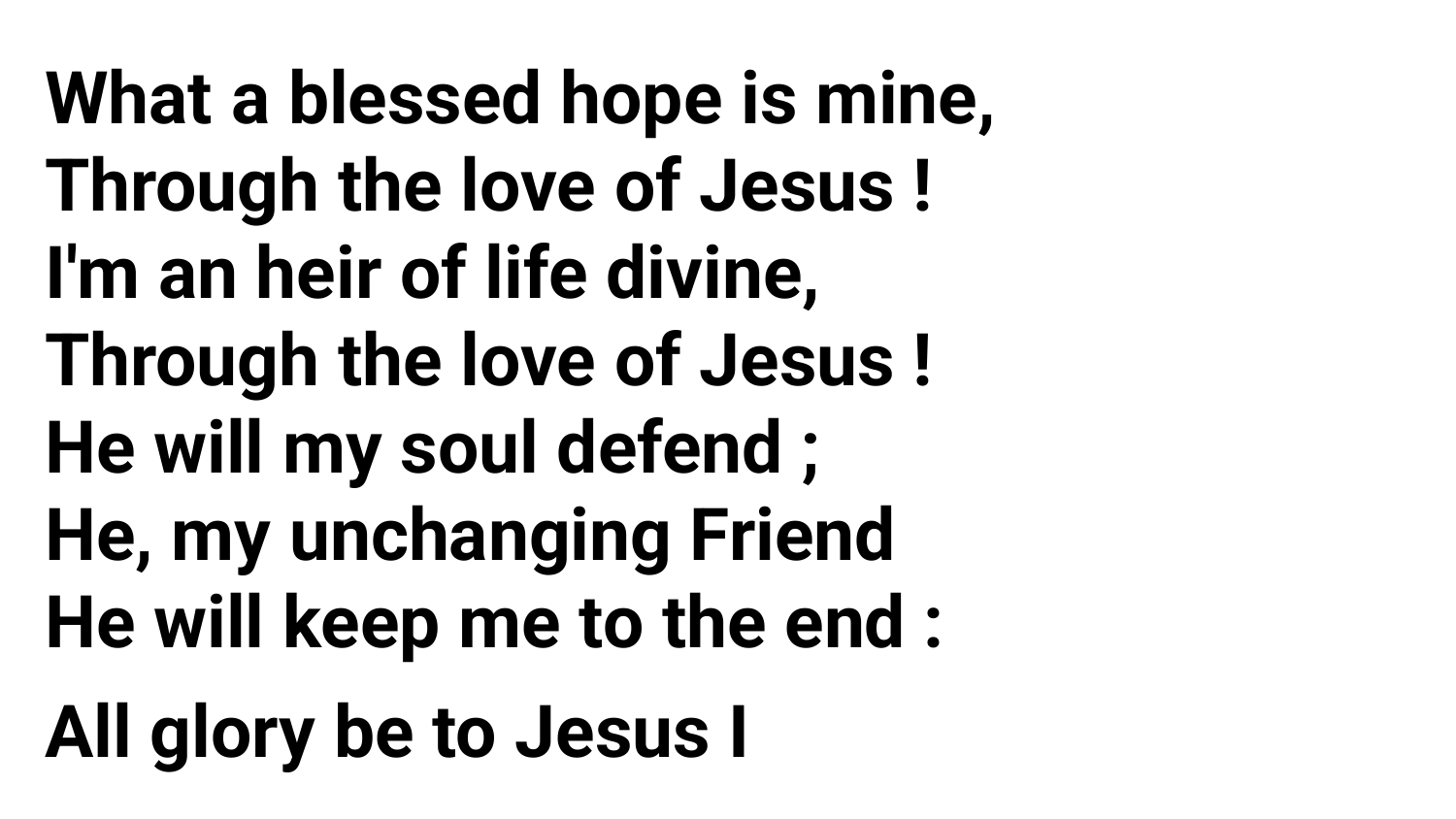

What a blessed hope is mine,
Through the love of Jesus !
I'm an heir of life divine,
Through the love of Jesus !
He will my soul defend ;
He, my unchanging Friend
He will keep me to the end :
All glory be to Jesus I